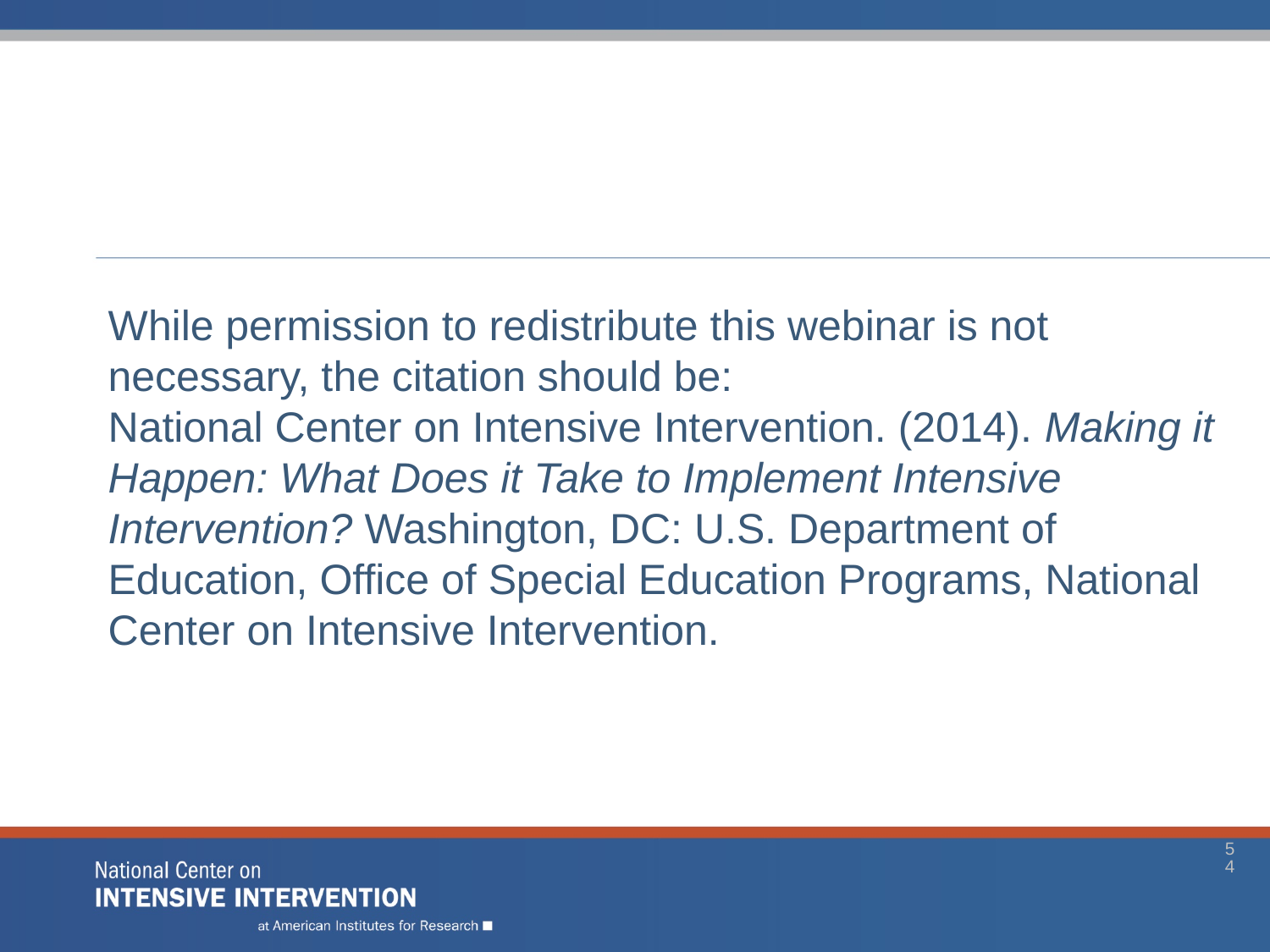

While permission to redistribute this webinar is not necessary, the citation should be:
National Center on Intensive Intervention. (2014). Making it Happen: What Does it Take to Implement Intensive Intervention? Washington, DC: U.S. Department of Education, Office of Special Education Programs, National Center on Intensive Intervention.

54